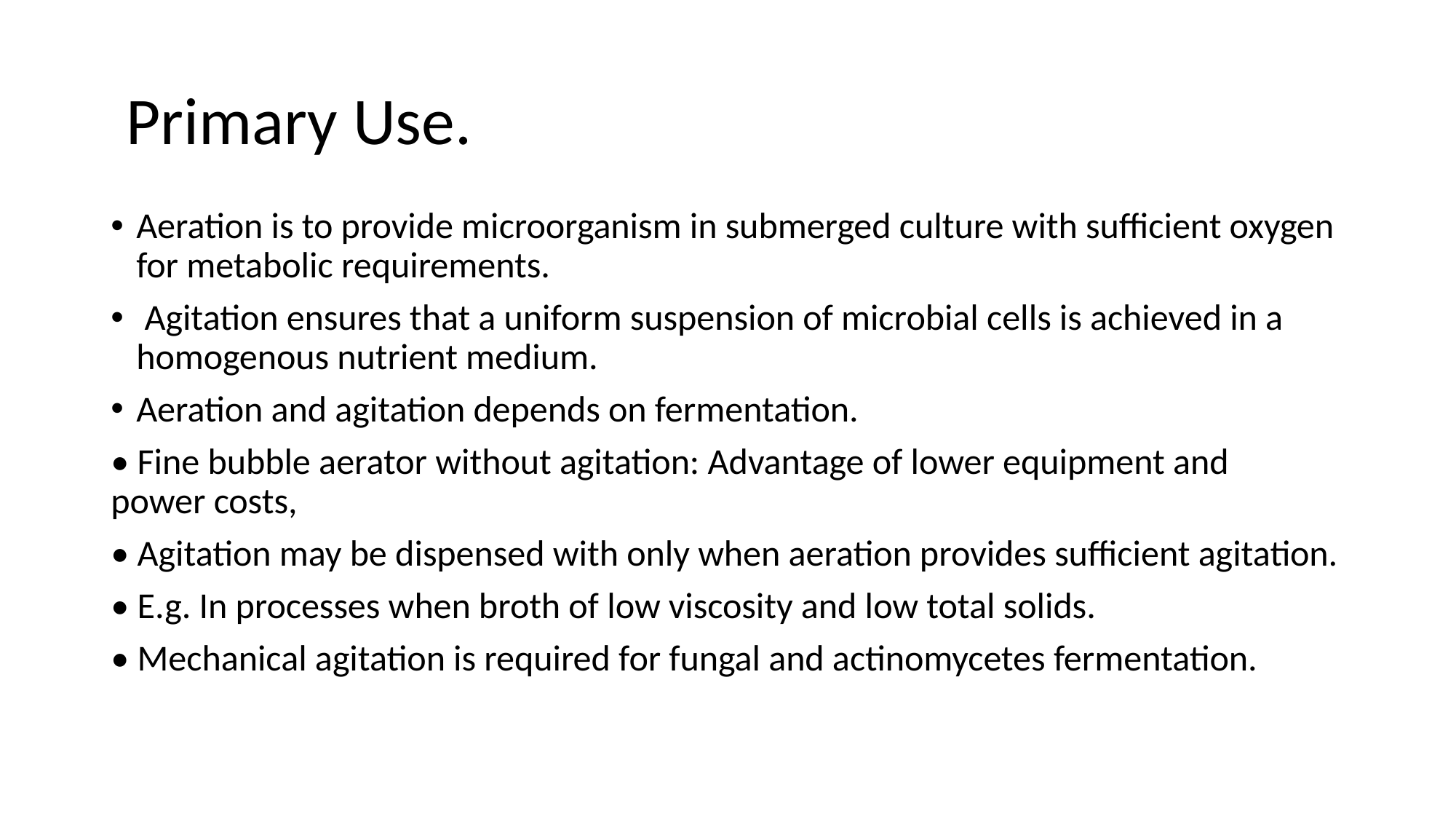

# Primary Use.
Aeration is to provide microorganism in submerged culture with sufficient oxygen for metabolic requirements.
 Agitation ensures that a uniform suspension of microbial cells is achieved in a homogenous nutrient medium.
Aeration and agitation depends on fermentation.
• Fine bubble aerator without agitation: Advantage of lower equipment and      power costs,
• Agitation may be dispensed with only when aeration provides sufficient agitation.
• E.g. In processes when broth of low viscosity and low total solids.
• Mechanical agitation is required for fungal and actinomycetes fermentation.